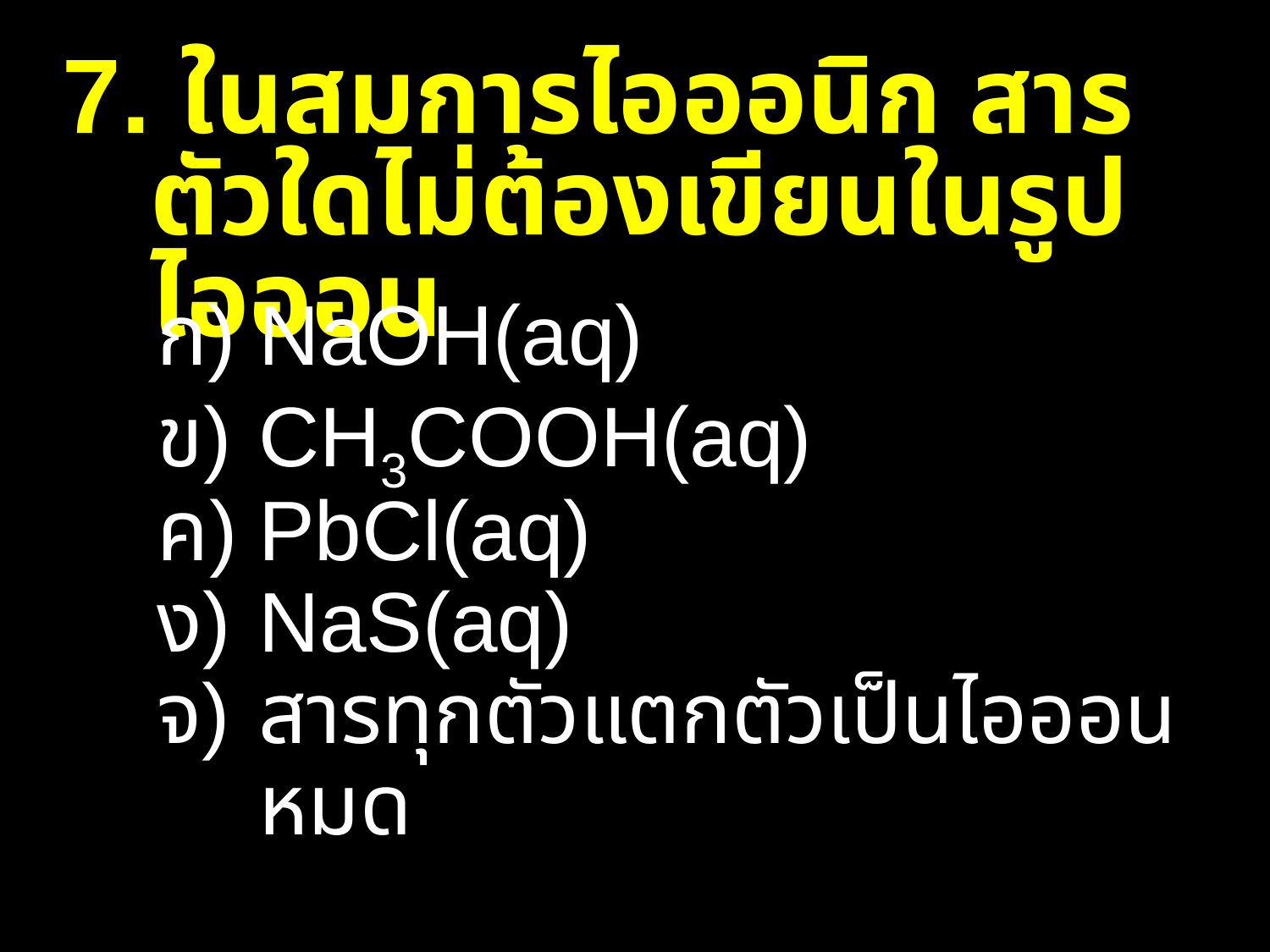

7. ในสมการไอออนิก สารตัวใดไม่ต้องเขียนในรูปไอออน
NaOH(aq)
CH3COOH(aq)
PbCl(aq)
NaS(aq)
สารทุกตัวแตกตัวเป็นไอออนหมด